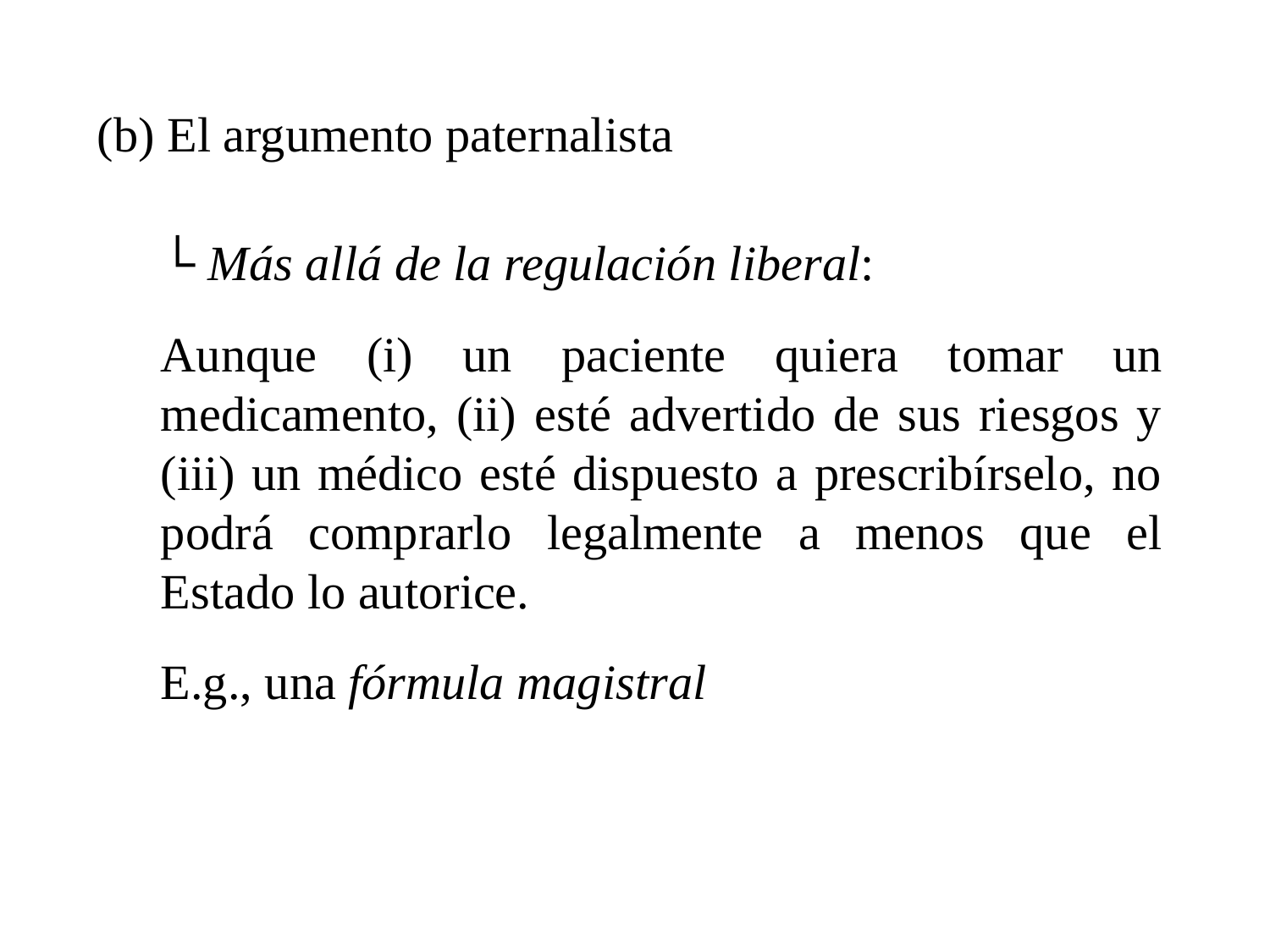

(b) El argumento paternalista

└ Más allá de la regulación liberal:
Aunque (i) un paciente quiera tomar un medicamento, (ii) esté advertido de sus riesgos y (iii) un médico esté dispuesto a prescribírselo, no podrá comprarlo legalmente a menos que el Estado lo autorice.
E.g., una fórmula magistral